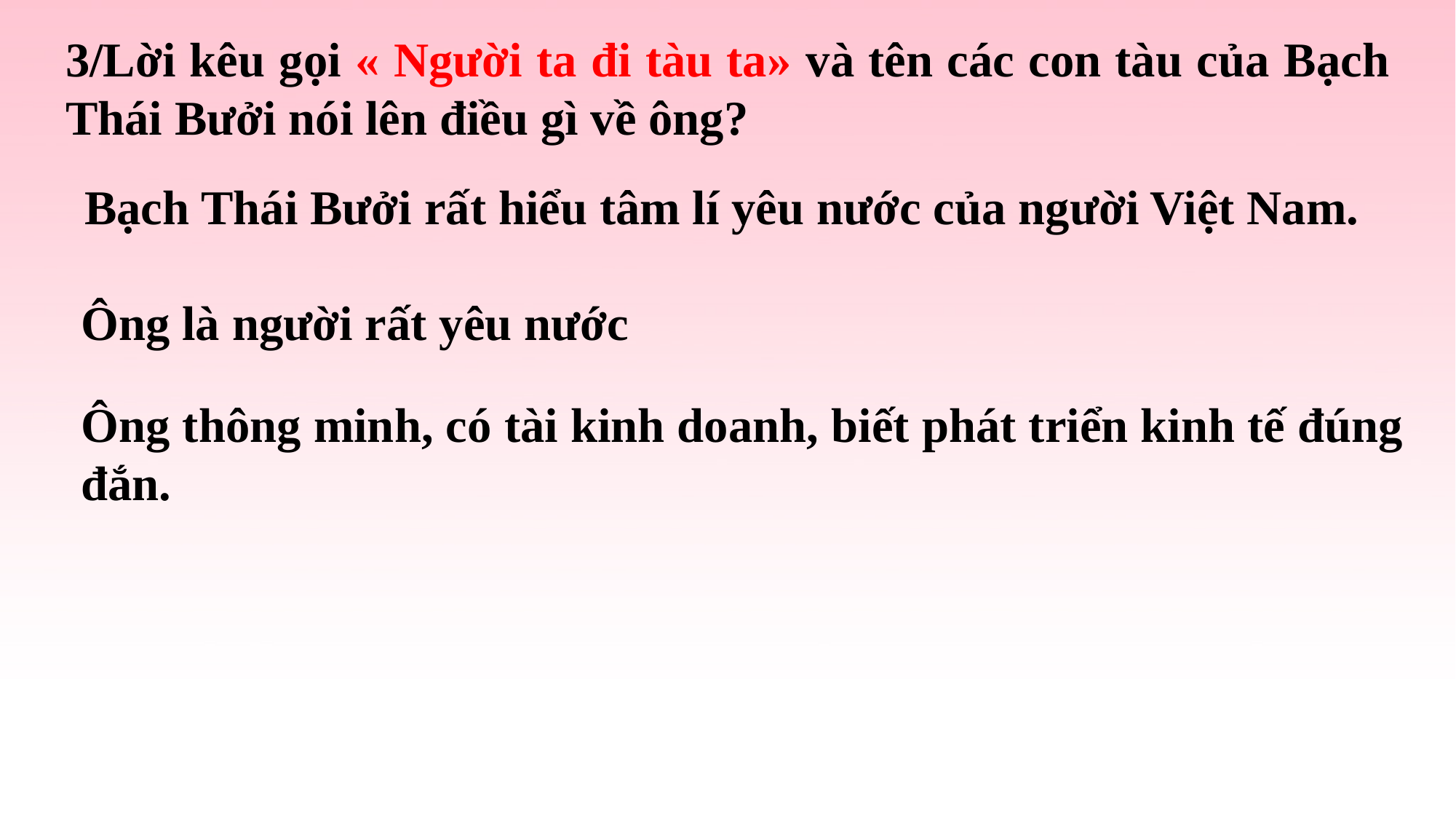

3/Lời kêu gọi « Người ta đi tàu ta» và tên các con tàu của Bạch Thái Bưởi nói lên điều gì về ông?

  Bạch Thái Bưởi rất hiểu tâm lí yêu nước của người Việt Nam.

Ông là người rất yêu nước
Ông thông minh, có tài kinh doanh, biết phát triển kinh tế đúng đắn.